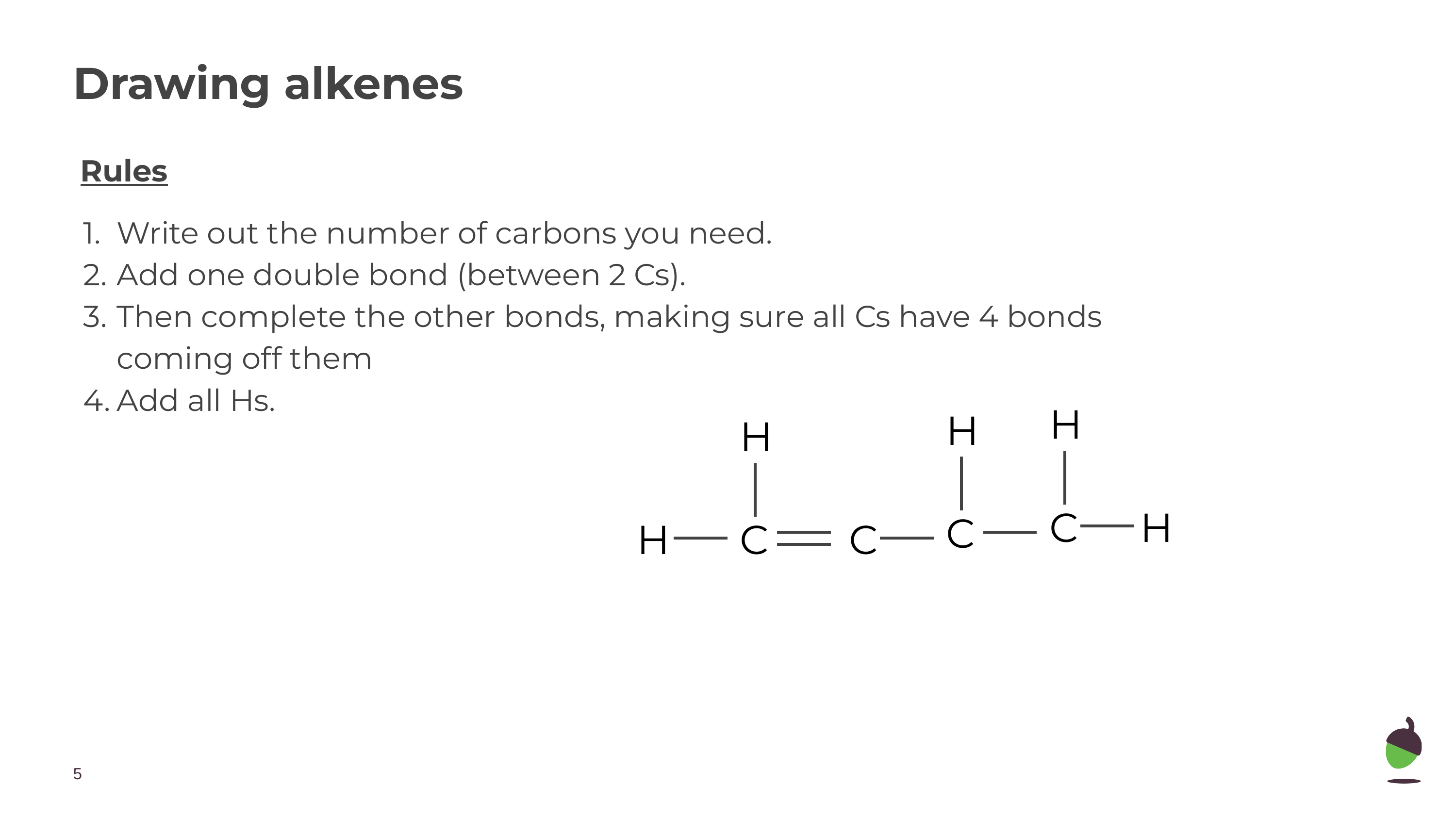

Drawing alkenes
Rules
Write out the number of carbons you need.
Add one double bond (between 2 Cs).
Then complete the other bonds, making sure all Cs have 4 bonds coming off them
Add all Hs.

H
H
H
C
H
C
H
C
C
5